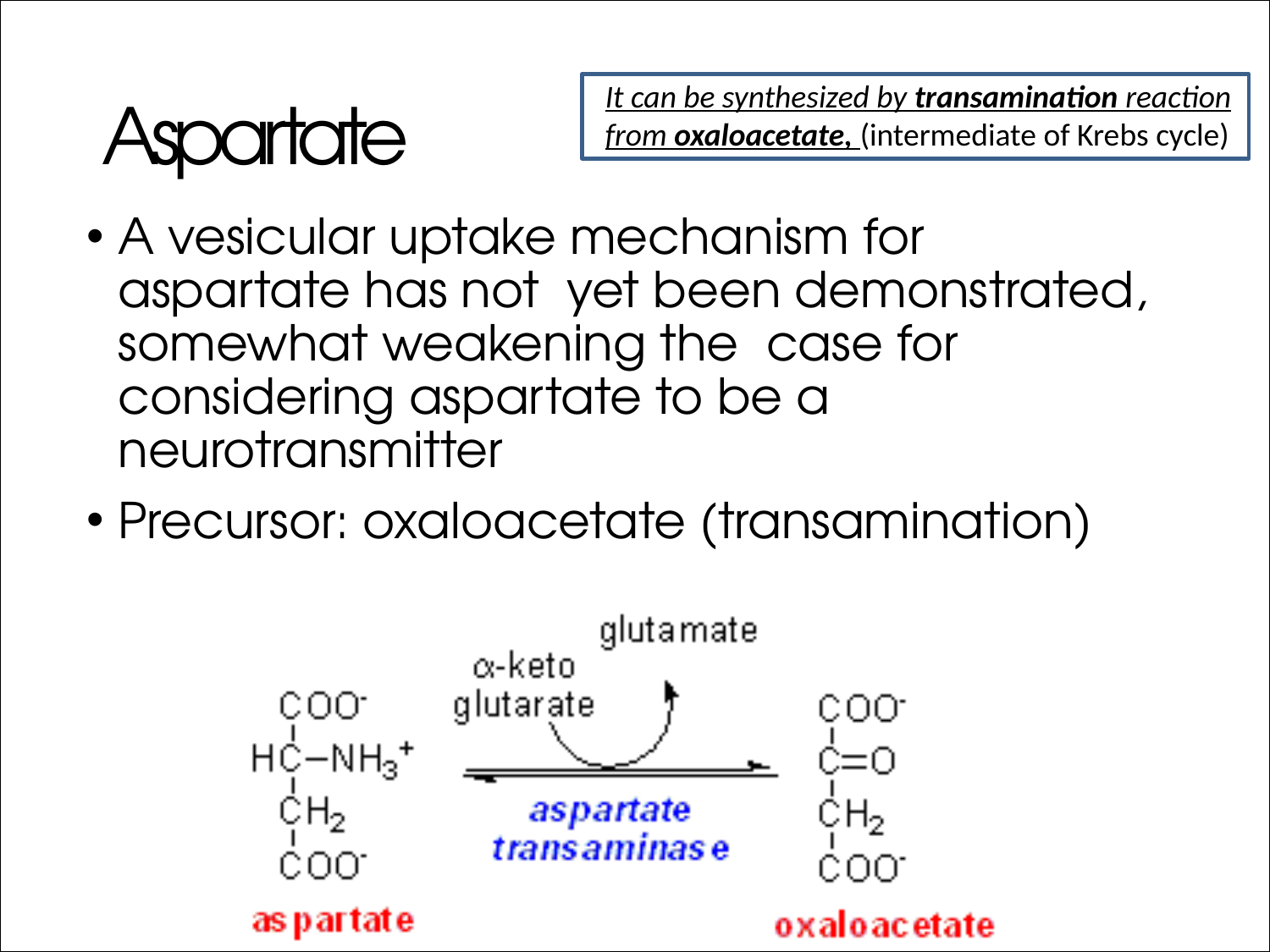

# Aspartate

It can be synthesized by transamination reaction from oxaloacetate, (intermediate of Krebs cycle)

A vesicular uptake mechanism for aspartate has not  yet been demonstrated, somewhat weakening the  case for considering aspartate to be a  neurotransmitter
Precursor: oxaloacetate (transamination)